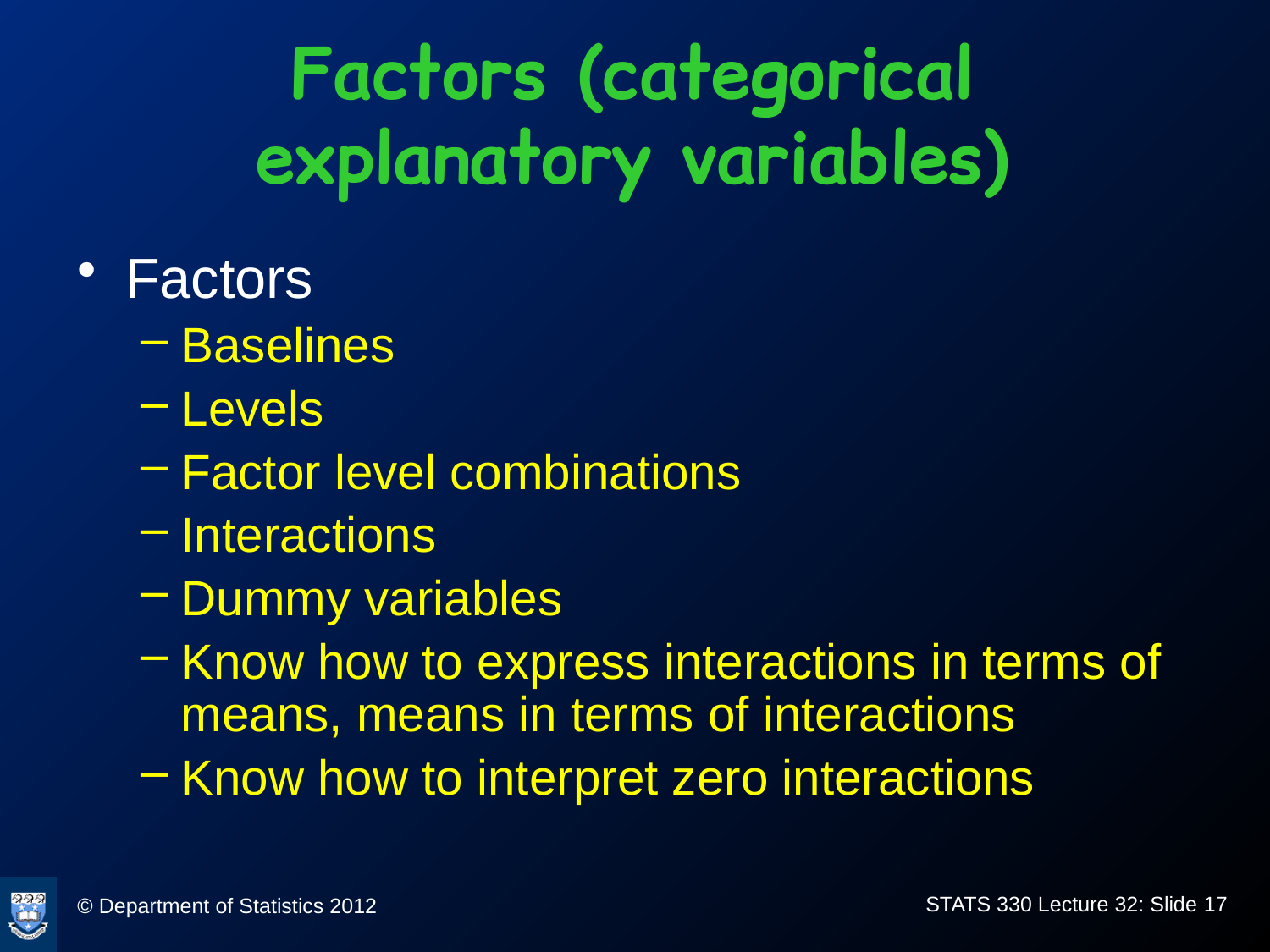

# Factors (categorical explanatory variables)
Factors
Baselines
Levels
Factor level combinations
Interactions
Dummy variables
Know how to express interactions in terms of means, means in terms of interactions
Know how to interpret zero interactions